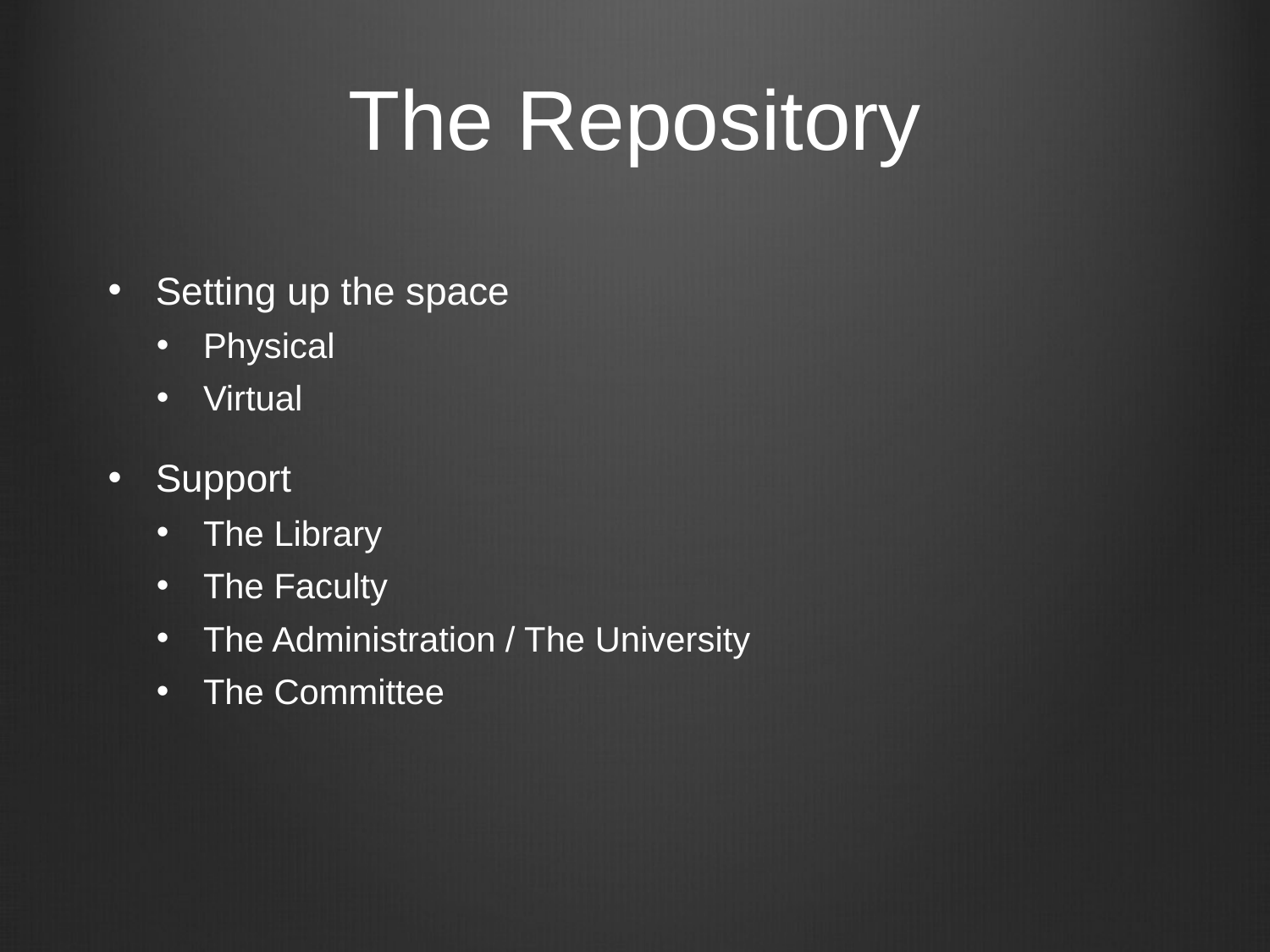

# The Repository
Setting up the space
Physical
Virtual
Support
The Library
The Faculty
The Administration / The University
The Committee